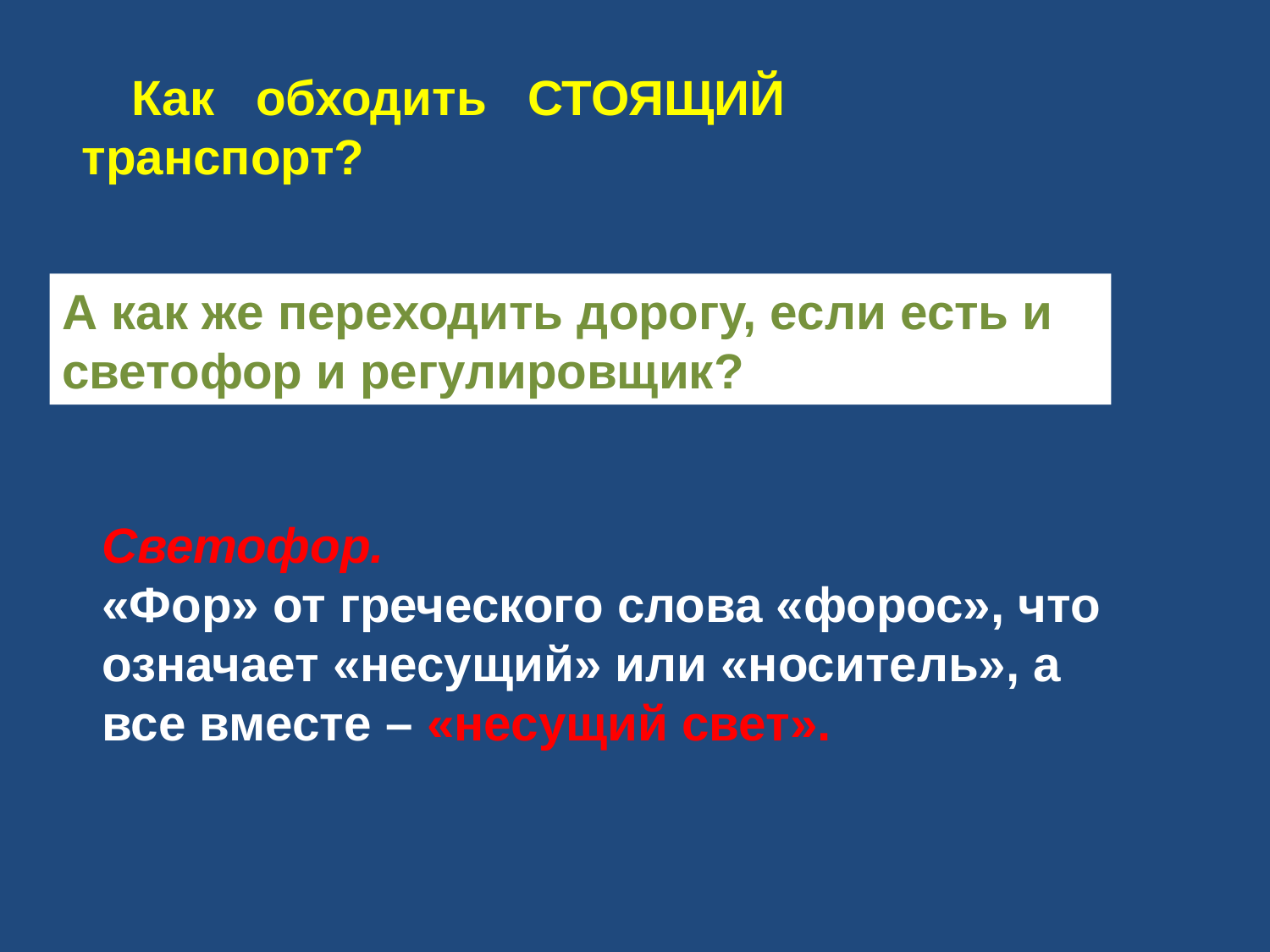

Как   обходить   СТОЯЩИЙ   транспорт?
А как же переходить дорогу, если есть и светофор и регулировщик?
Светофор.
«Фор» от греческого слова «форос», что означает «несущий» или «носитель», а все вместе – «несущий свет».